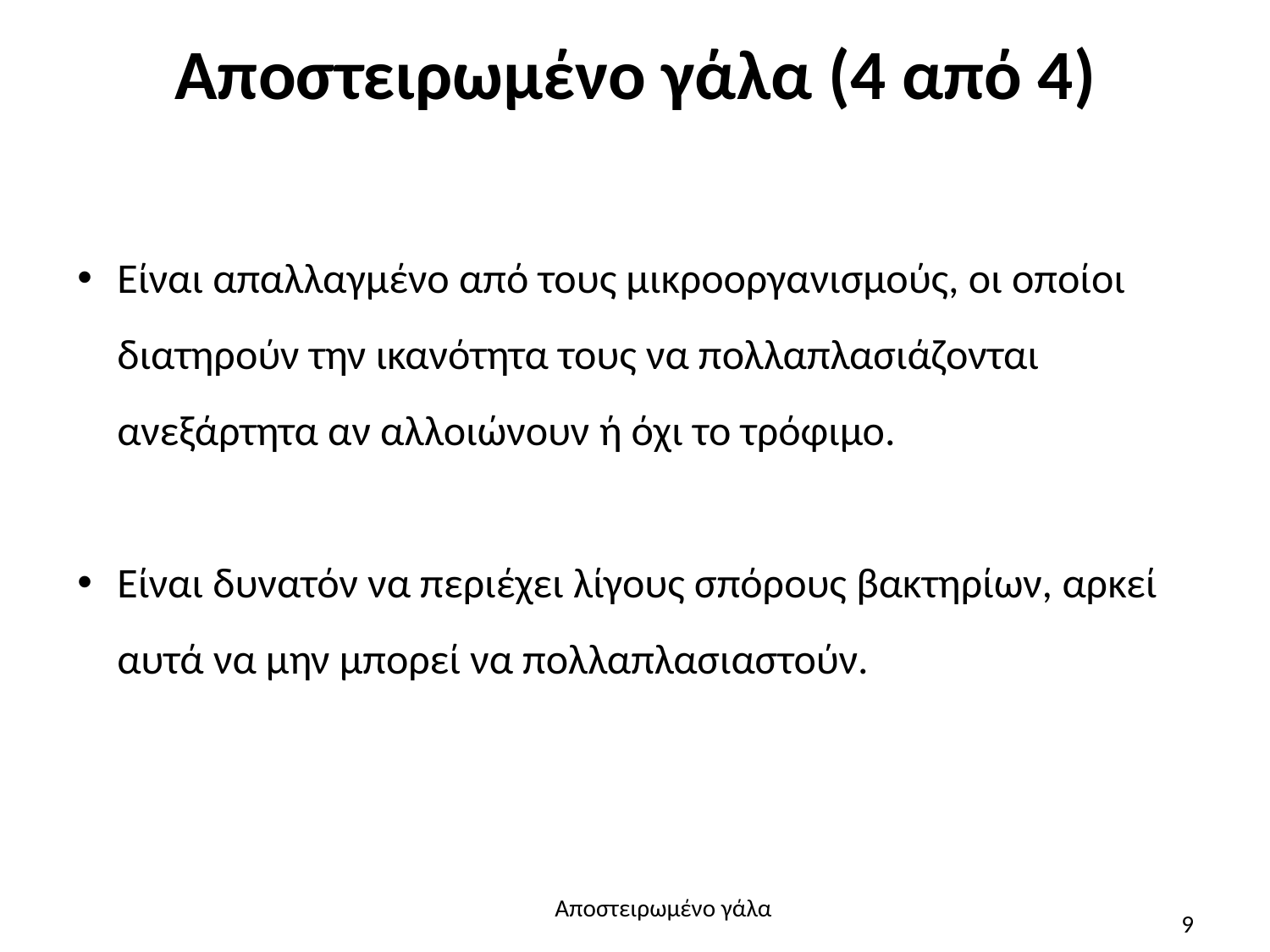

# Αποστειρωμένο γάλα (4 από 4)
Είναι απαλλαγμένο από τους μικροοργανισμούς, οι οποίοι διατηρούν την ικανότητα τους να πολλαπλασιάζονται ανεξάρτητα αν αλλοιώνουν ή όχι το τρόφιμο.

Είναι δυνατόν να περιέχει λίγους σπόρους βακτηρίων, αρκεί αυτά να μην μπορεί να πολλαπλασιαστούν.
Αποστειρωμένο γάλα
9